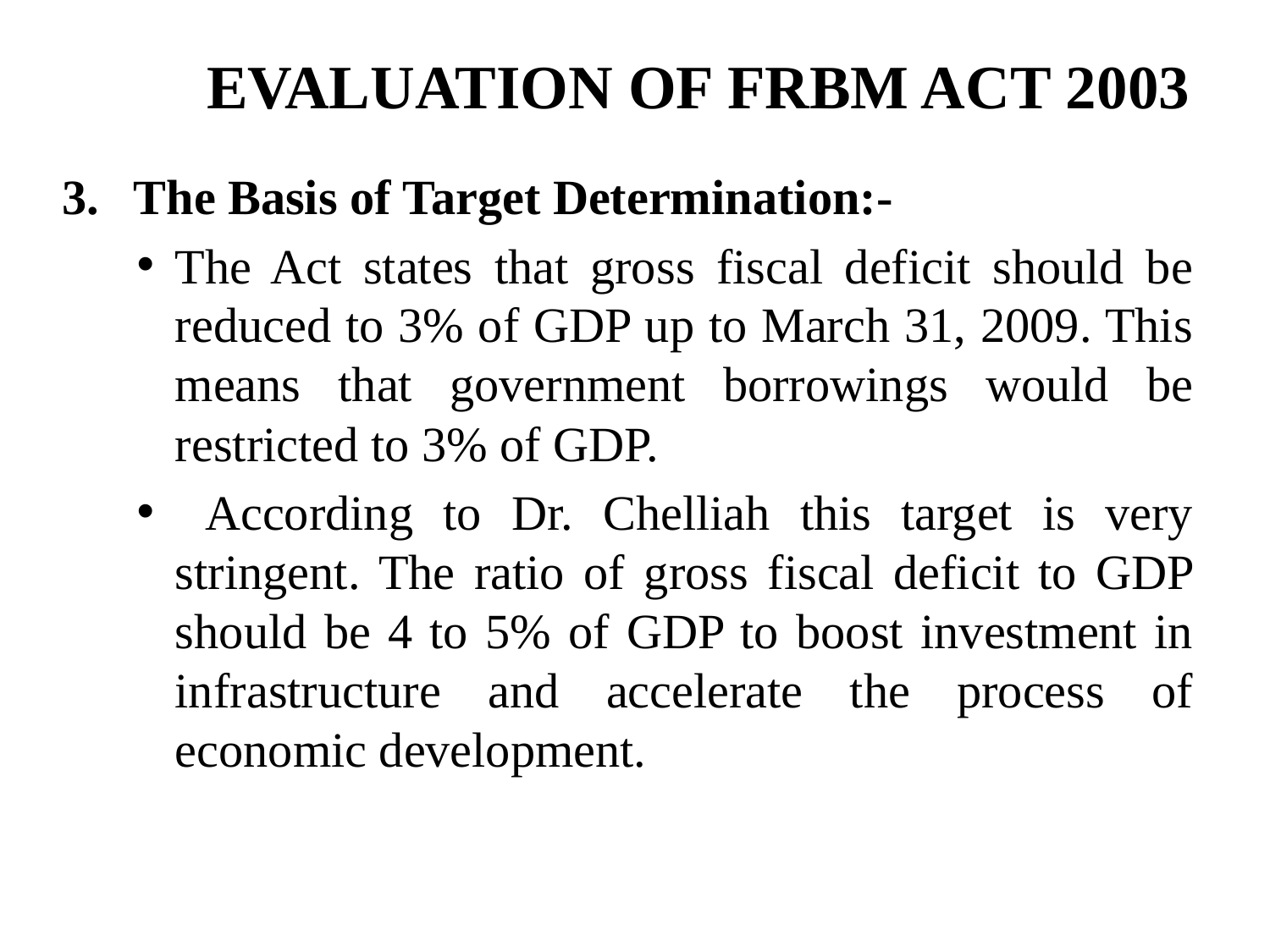

# EVALUATION OF FRBM ACT 2003
The Basis of Target Determination:-
The Act states that gross fiscal deficit should be reduced to 3% of GDP up to March 31, 2009. This means that government borrowings would be restricted to 3% of GDP.
 According to Dr. Chelliah this target is very stringent. The ratio of gross fiscal deficit to GDP should be 4 to 5% of GDP to boost investment in infrastructure and accelerate the process of economic development.